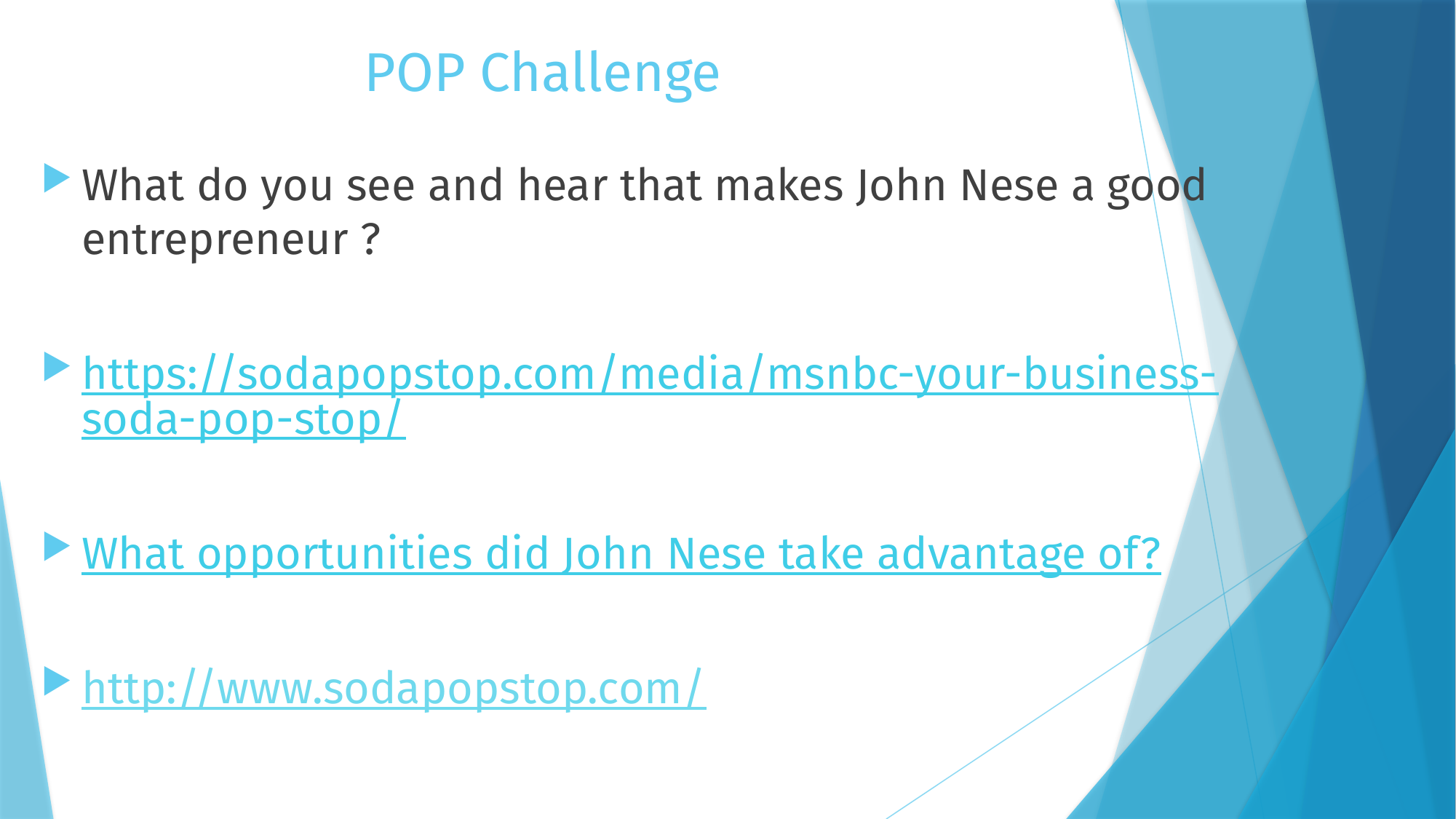

# POP Challenge
What do you see and hear that makes John Nese a good entrepreneur ?

https://sodapopstop.com/media/msnbc-your-business-soda-pop-stop/

What opportunities did John Nese take advantage of?

http://www.sodapopstop.com/